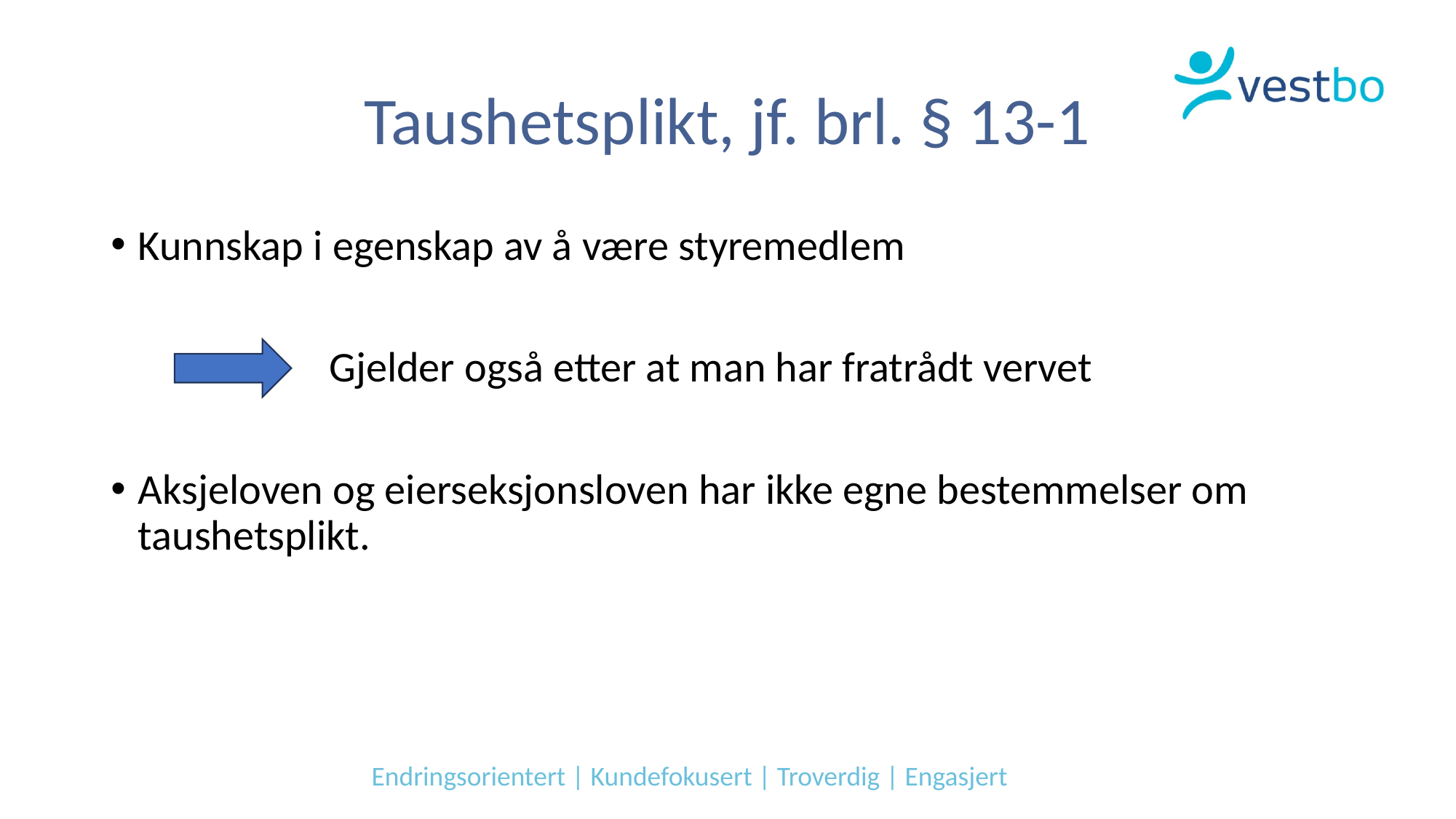

# Taushetsplikt, jf. brl. § 13-1
Kunnskap i egenskap av å være styremedlem

		Gjelder også etter at man har fratrådt vervet

Aksjeloven og eierseksjonsloven har ikke egne bestemmelser om taushetsplikt.